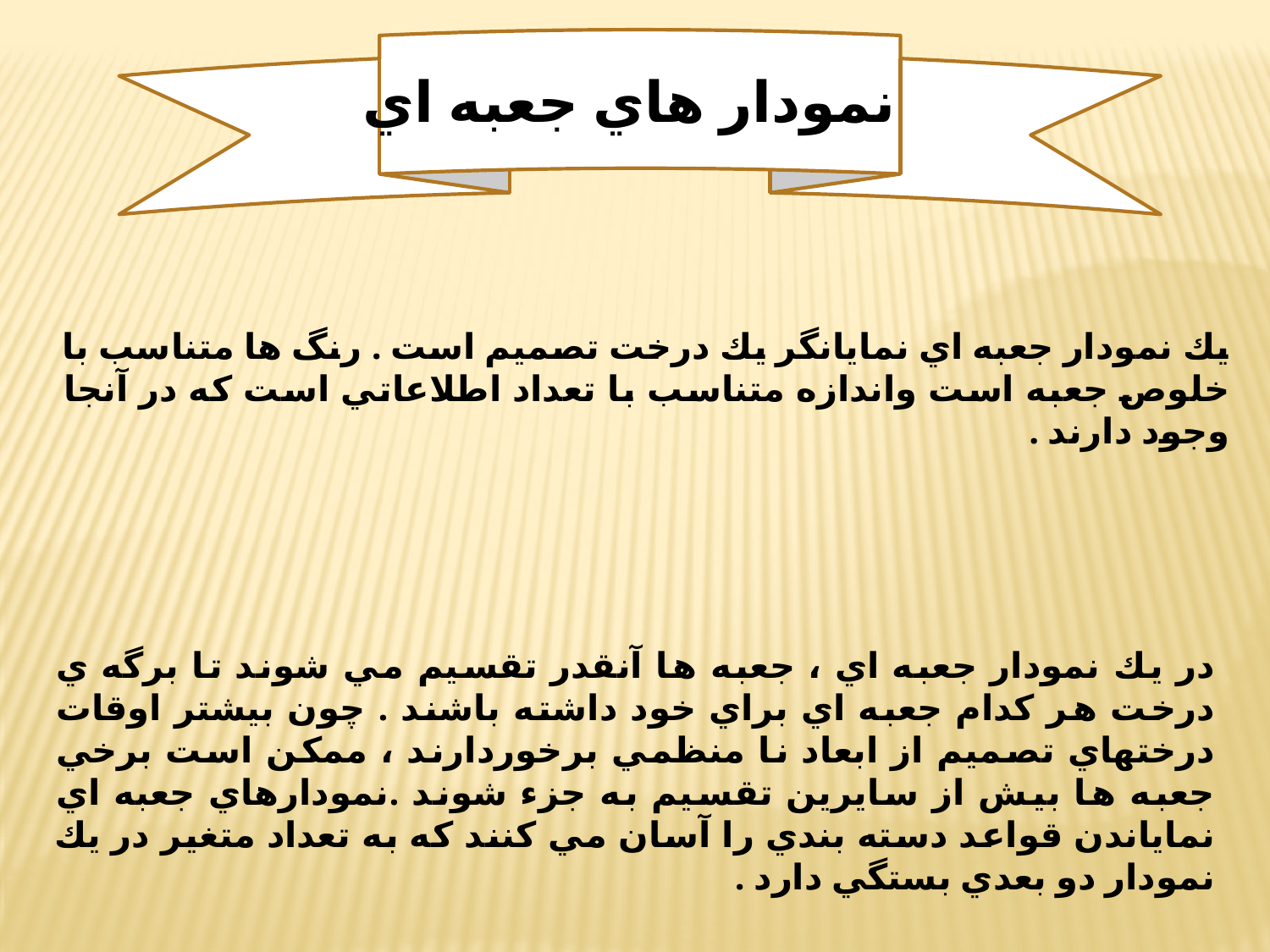

© irmgn.ir

نمودار هاي جعبه اي
يك نمودار جعبه اي نمايانگر يك درخت تصميم است . رنگ ها متناسب با خلوص جعبه است واندازه متناسب با تعداد اطلاعاتي است كه در آنجا وجود دارند .
در يك نمودار جعبه اي ، جعبه ها آنقدر تقسيم مي شوند تا برگه ي درخت هر كدام جعبه اي براي خود داشته باشند . چون بيشتر اوقات درختهاي تصميم از ابعاد نا منظمي برخوردارند ، ممكن است برخي جعبه ها بيش از سايرين تقسيم به جزء شوند .نمودارهاي جعبه اي نماياندن قواعد دسته بندي را آسان مي كنند كه به تعداد متغير در يك نمودار دو بعدي بستگي دارد .